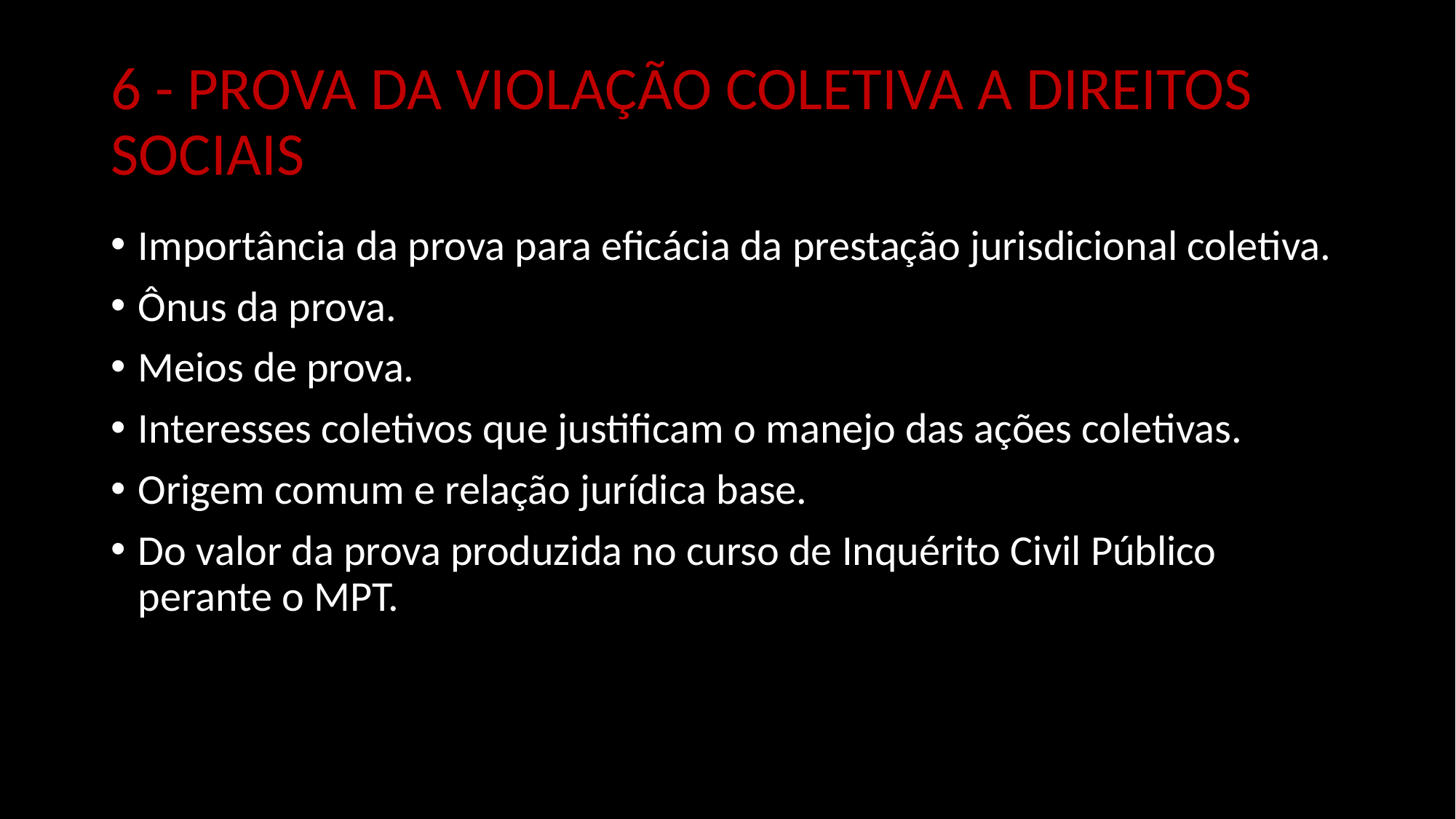

# 6 - PROVA DA VIOLAÇÃO COLETIVA A DIREITOS SOCIAIS
Importância da prova para eficácia da prestação jurisdicional coletiva.
Ônus da prova.
Meios de prova.
Interesses coletivos que justificam o manejo das ações coletivas.
Origem comum e relação jurídica base.
Do valor da prova produzida no curso de Inquérito Civil Público perante o MPT.